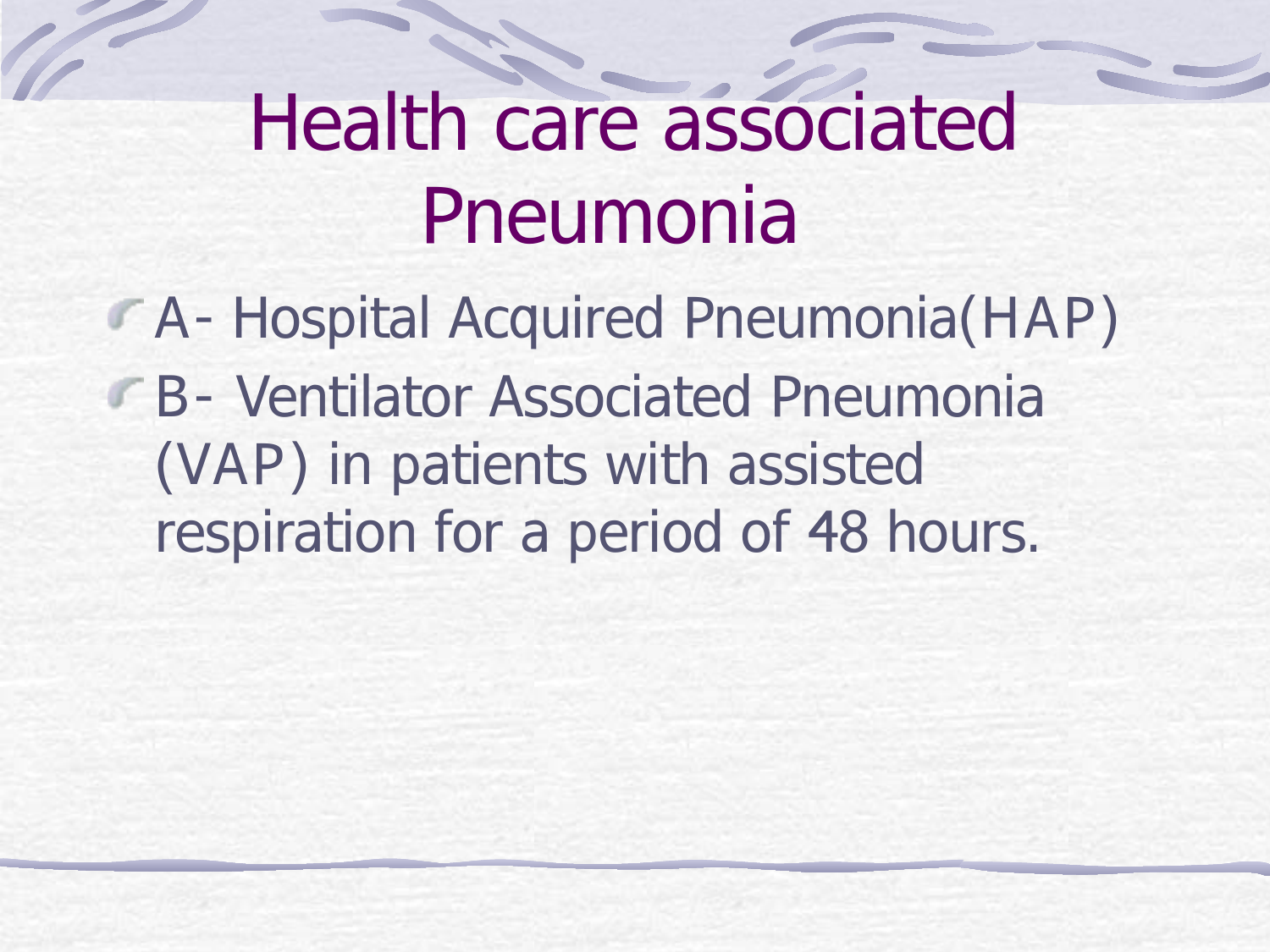

# Health care associated Pneumonia
A- Hospital Acquired Pneumonia(HAP)
B- Ventilator Associated Pneumonia (VAP) in patients with assisted respiration for a period of 48 hours.